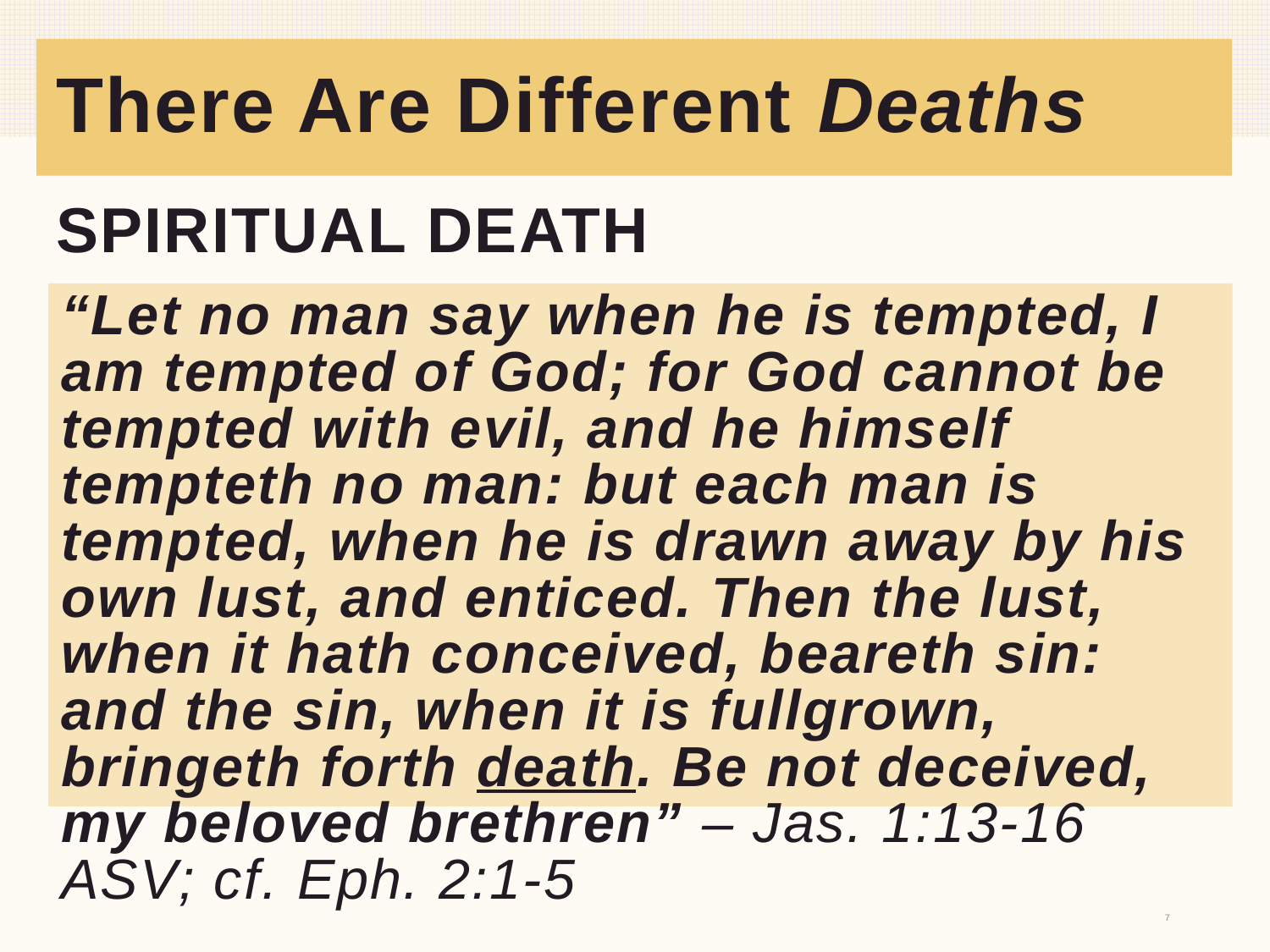

# There Are Different Deaths
SPIRITUAL DEATH

“Let no man say when he is tempted, I am tempted of God; for God cannot be tempted with evil, and he himself tempteth no man: but each man is tempted, when he is drawn away by his own lust, and enticed. Then the lust, when it hath conceived, beareth sin: and the sin, when it is fullgrown, bringeth forth death. Be not deceived, my beloved brethren” – Jas. 1:13-16 ASV; cf. Eph. 2:1-5
7